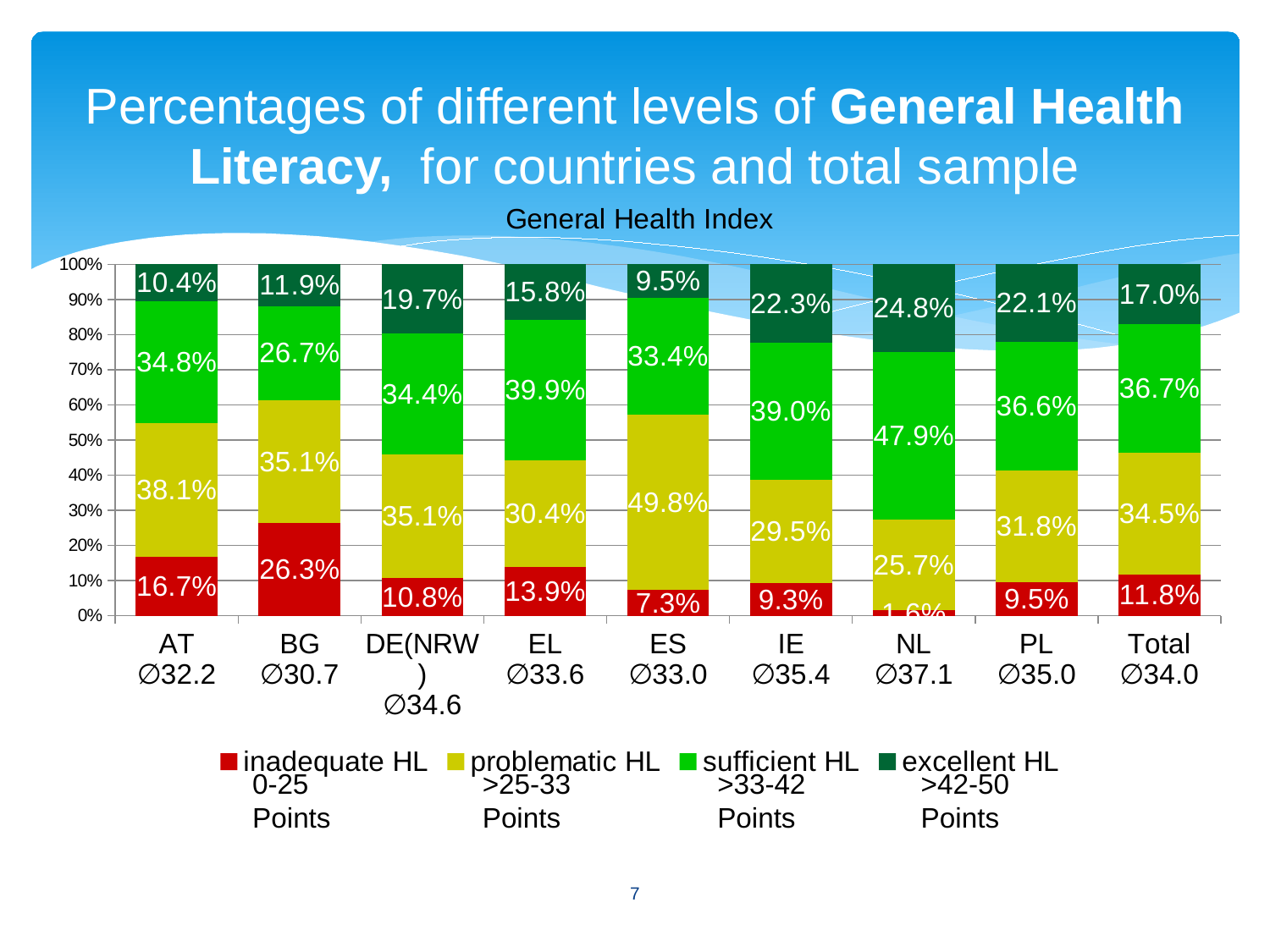

# Percentages of different levels of General Health Literacy,  for countries and total sample

### Chart: General Health Index

| Category | inadequate HL | problematic HL | sufficient HL | excellent HL |
|---|---|---|---|---|
| AT
∅32.2 | 0.167491037670554 | 0.380850104679744 | 0.347597621290349 | 0.104061236359353 |
| BG
∅30.7 | 0.262955618040013 | 0.350848648492863 | 0.266967719961968 | 0.119228013505155 |
| DE(NRW)
∅34.6 | 0.108106871108825 | 0.35107996379977 | 0.343789987490172 | 0.197023177601233 |
| EL
∅33.6 | 0.138604615414695 | 0.304351778646414 | 0.399348210675646 | 0.157695395263232 |
| ES
∅33.0 | 0.0732642473332553 | 0.498148512991251 | 0.334041368215008 | 0.094545871460485 |
| IE
∅35.4 | 0.0926460414675581 | 0.294743062926676 | 0.390101465688475 | 0.222509429917291 |
| NL
∅37.1 | 0.0161145041053495 | 0.256795880838602 | 0.478609877238594 | 0.248479737817456 |
| PL
∅35.0 | 0.0946514353200337 | 0.318296307781294 | 0.366053538574383 | 0.22099871832429 |
| Total
∅34.0 | 0.118267840574135 | 0.344736031247264 | 0.36687946582032 | 0.170116662358275 |
>25-33 Points
0-25 Points
>33-42 Points
>42-50 Points
7